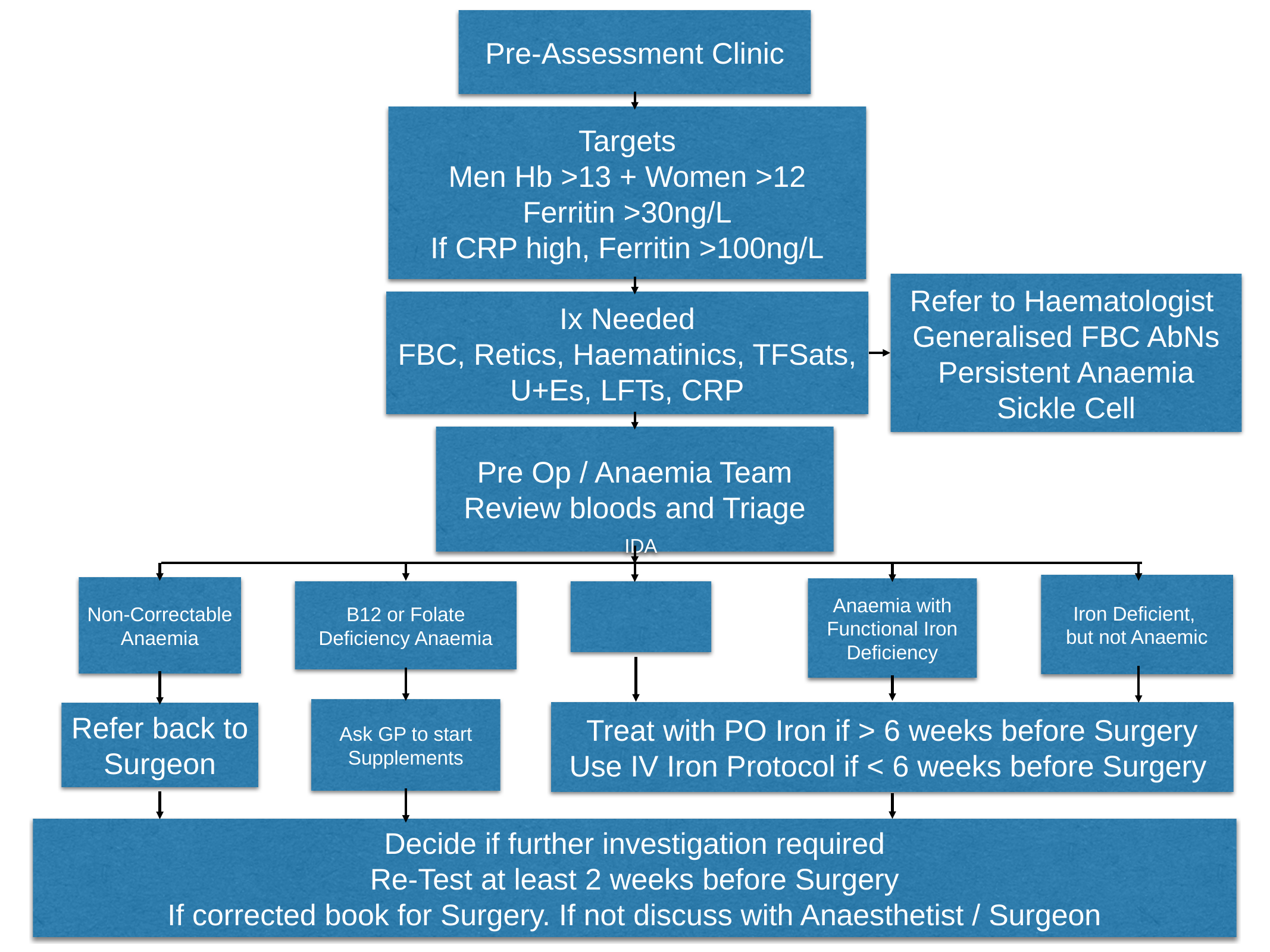

Pre-Assessment Clinic

Targets
Men Hb >13 + Women >12
Ferritin >30ng/L
If CRP high, Ferritin >100ng/L
Refer to Haematologist
Generalised FBC AbNs
Persistent Anaemia
Sickle Cell

Ix Needed
FBC, Retics, Haematinics, TFSats, U+Es, LFTs, CRP

Pre Op / Anaemia Team
Review bloods and Triage

Iron Deficient,
but not Anaemic
Non-Correctable Anaemia
Anaemia with Functional Iron Deficiency
B12 or Folate Deficiency Anaemia
IDA

Ask GP to start Supplements
Treat with PO Iron if > 6 weeks before Surgery
Use IV Iron Protocol if < 6 weeks before Surgery
Refer back to Surgeon

Decide if further investigation required
Re-Test at least 2 weeks before Surgery
If corrected book for Surgery. If not discuss with Anaesthetist / Surgeon